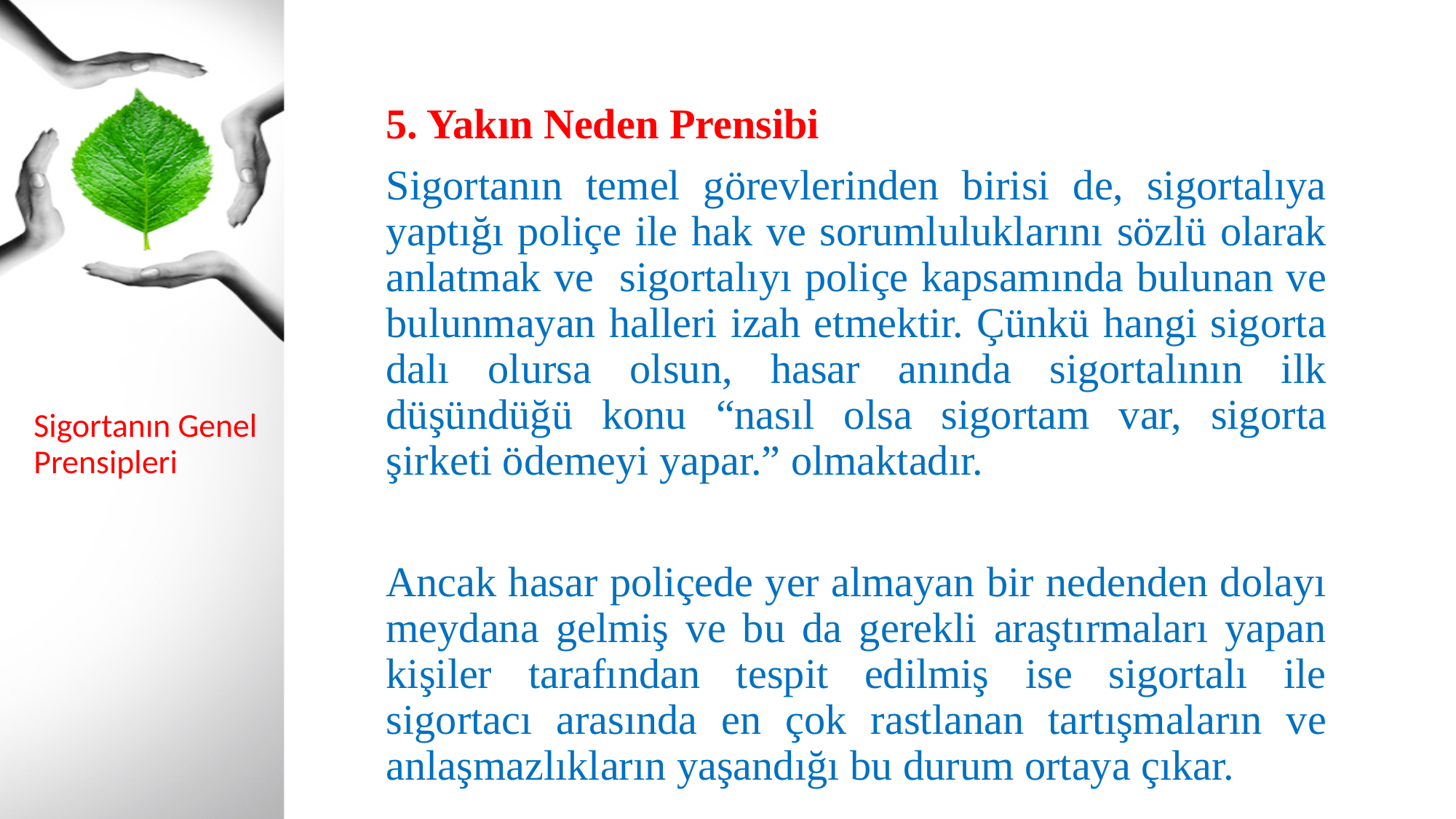

5. Yakın Neden Prensibi
Sigortanın temel görevlerinden birisi de, sigortalıya yaptığı poliçe ile hak ve sorumluluklarını sözlü olarak anlatmak ve  sigortalıyı poliçe kapsamında bulunan ve bulunmayan halleri izah etmektir. Çünkü hangi sigorta dalı olursa olsun, hasar anında sigortalının ilk düşündüğü konu “nasıl olsa sigortam var, sigorta şirketi ödemeyi yapar.” olmaktadır.

Ancak hasar poliçede yer almayan bir nedenden dolayı meydana gelmiş ve bu da gerekli araştırmaları yapan kişiler tarafından tespit edilmiş ise sigortalı ile sigortacı arasında en çok rastlanan tartışmaların ve anlaşmazlıkların yaşandığı bu durum ortaya çıkar.

# Sigortanın Genel Prensipleri